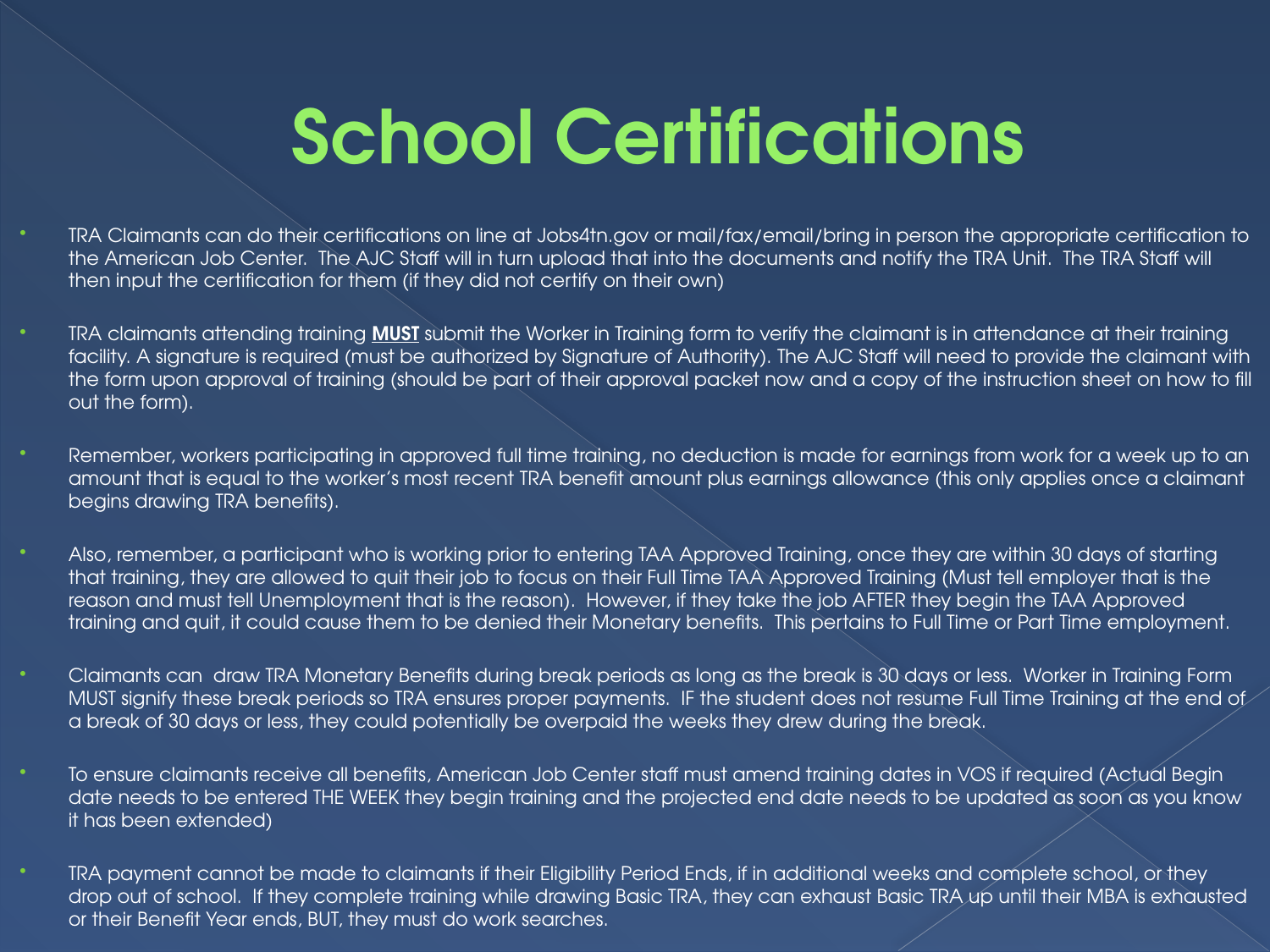

# School Certifications

TRA Claimants can do their certifications on line at Jobs4tn.gov or mail/fax/email/bring in person the appropriate certification to the American Job Center.  The AJC Staff will in turn upload that into the documents and notify the TRA Unit.  The TRA Staff will then input the certification for them (if they did not certify on their own)

TRA claimants attending training MUST submit the Worker in Training form to verify the claimant is in attendance at their training facility. A signature is required (must be authorized by Signature of Authority). The AJC Staff will need to provide the claimant with the form upon approval of training (should be part of their approval packet now and a copy of the instruction sheet on how to fill out the form).

Remember, workers participating in approved full time training, no deduction is made for earnings from work for a week up to an amount that is equal to the worker’s most recent TRA benefit amount plus earnings allowance (this only applies once a claimant begins drawing TRA benefits).

Also, remember, a participant who is working prior to entering TAA Approved Training, once they are within 30 days of starting that training, they are allowed to quit their job to focus on their Full Time TAA Approved Training (Must tell employer that is the reason and must tell Unemployment that is the reason).  However, if they take the job AFTER they begin the TAA Approved training and quit, it could cause them to be denied their Monetary benefits.  This pertains to Full Time or Part Time employment.

Claimants can  draw TRA Monetary Benefits during break periods as long as the break is 30 days or less.  Worker in Training Form MUST signify these break periods so TRA ensures proper payments.  IF the student does not resume Full Time Training at the end of a break of 30 days or less, they could potentially be overpaid the weeks they drew during the break.

To ensure claimants receive all benefits, American Job Center staff must amend training dates in VOS if required (Actual Begin date needs to be entered THE WEEK they begin training and the projected end date needs to be updated as soon as you know it has been extended)

TRA payment cannot be made to claimants if their Eligibility Period Ends, if in additional weeks and complete school, or they drop out of school.  If they complete training while drawing Basic TRA, they can exhaust Basic TRA up until their MBA is exhausted or their Benefit Year ends, BUT, they must do work searches.